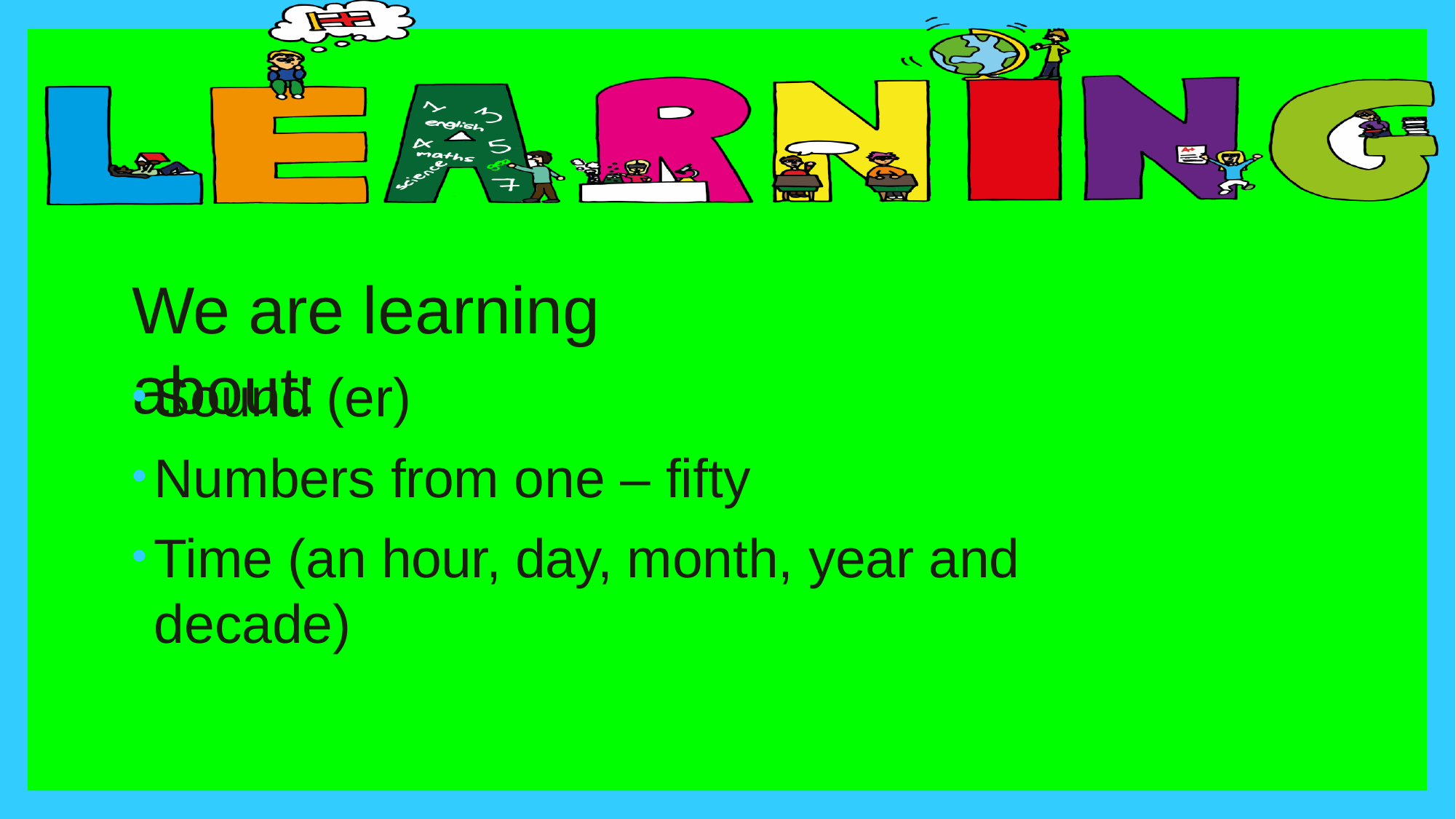

# We are learning about:
Sound (er)
Numbers from one – fifty
Time (an hour, day, month, year and decade)